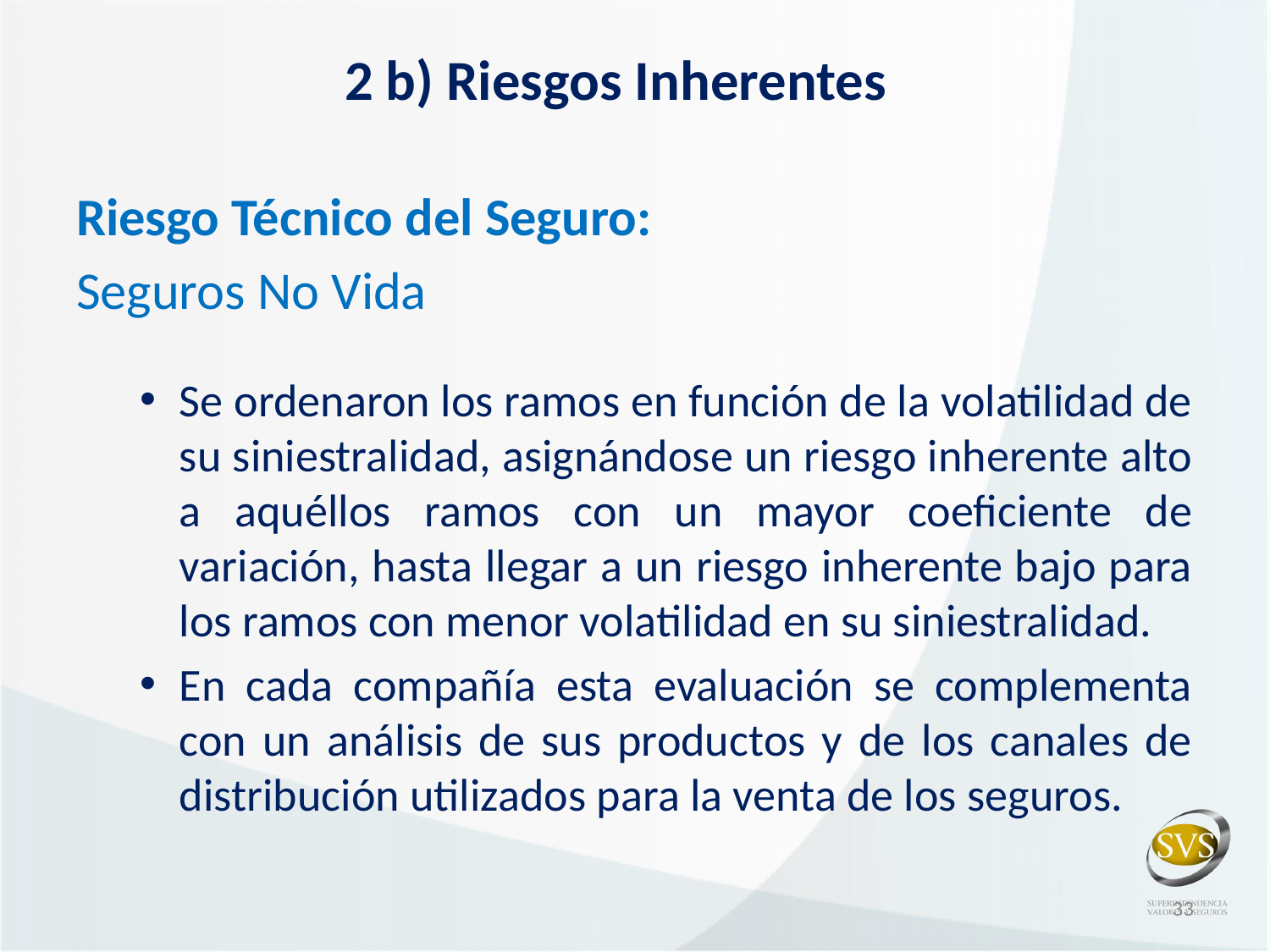

# 2 b) Riesgos Inherentes
Riesgo Técnico del Seguro:
Seguros No Vida

Se ordenaron los ramos en función de la volatilidad de su siniestralidad, asignándose un riesgo inherente alto a aquéllos ramos con un mayor coeficiente de variación, hasta llegar a un riesgo inherente bajo para los ramos con menor volatilidad en su siniestralidad.
En cada compañía esta evaluación se complementa con un análisis de sus productos y de los canales de distribución utilizados para la venta de los seguros.
33